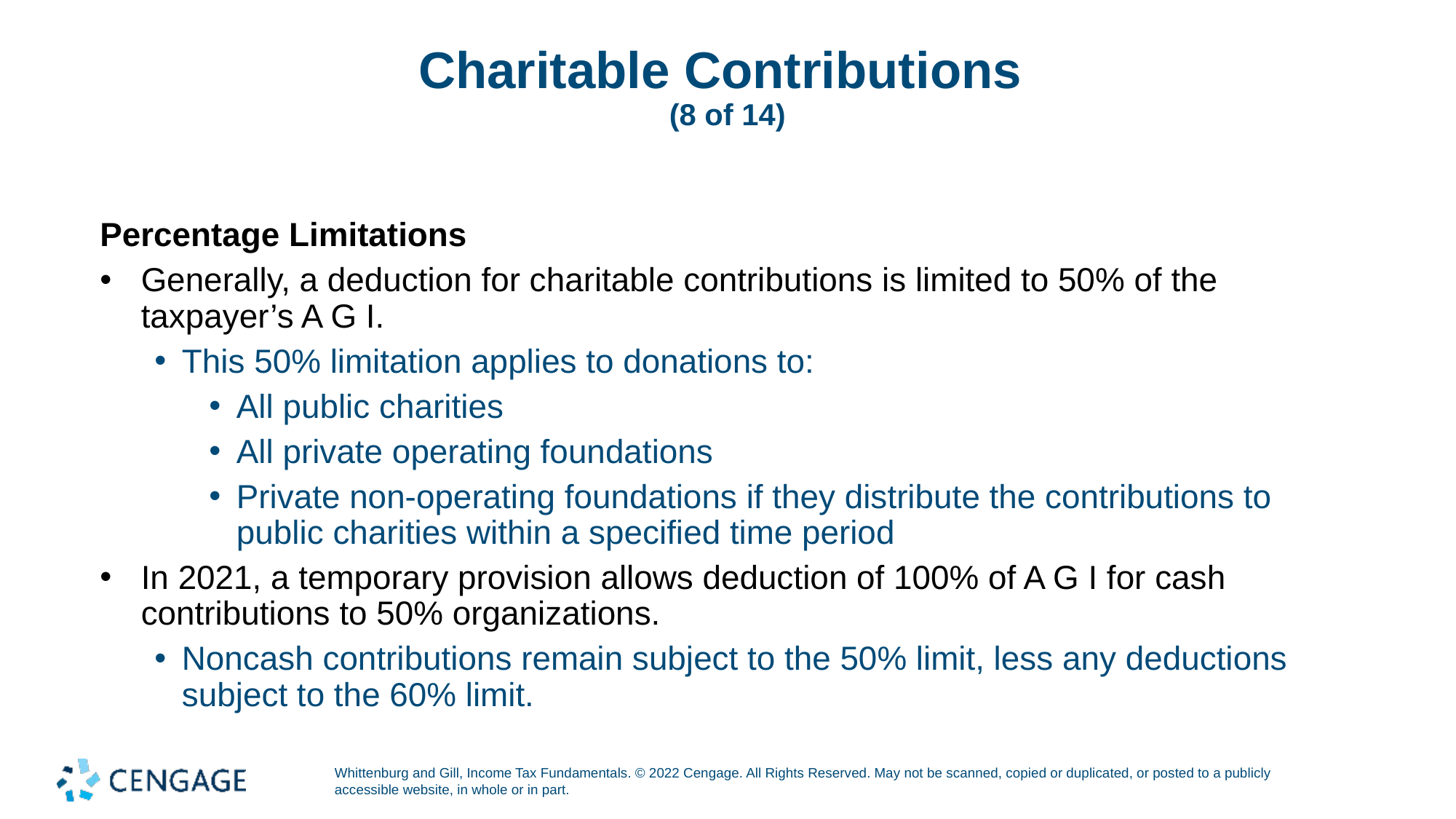

# Charitable Contributions (8 of 14)
Percentage Limitations
Generally, a deduction for charitable contributions is limited to 50% of the taxpayer’s A G I.
This 50% limitation applies to donations to:
All public charities
All private operating foundations
Private non-operating foundations if they distribute the contributions to public charities within a specified time period
In 2021, a temporary provision allows deduction of 100% of A G I for cash contributions to 50% organizations.
Noncash contributions remain subject to the 50% limit, less any deductions subject to the 60% limit.